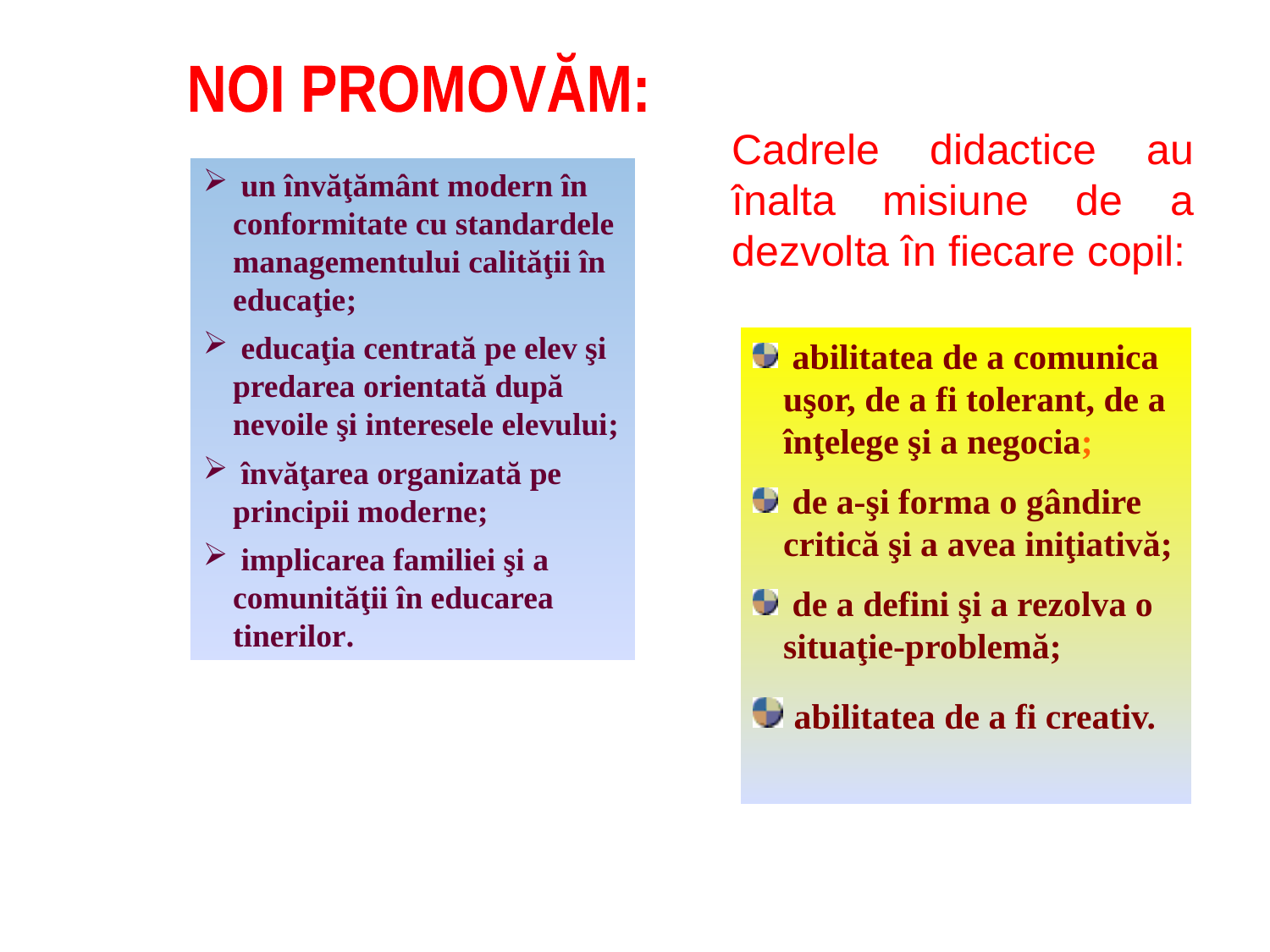

NOI PROMOVĂM:
Cadrele didactice au înalta misiune de a dezvolta în fiecare copil:
 un învăţământ modern în conformitate cu standardele managementului calităţii în educaţie;
 educaţia centrată pe elev şi predarea orientată după nevoile şi interesele elevului;
 învăţarea organizată pe principii moderne;
 implicarea familiei şi a comunităţii în educarea tinerilor.
 abilitatea de a comunica uşor, de a fi tolerant, de a înţelege şi a negocia;
 de a-şi forma o gândire critică şi a avea iniţiativă;
 de a defini şi a rezolva o situaţie-problemă;
 abilitatea de a fi creativ.